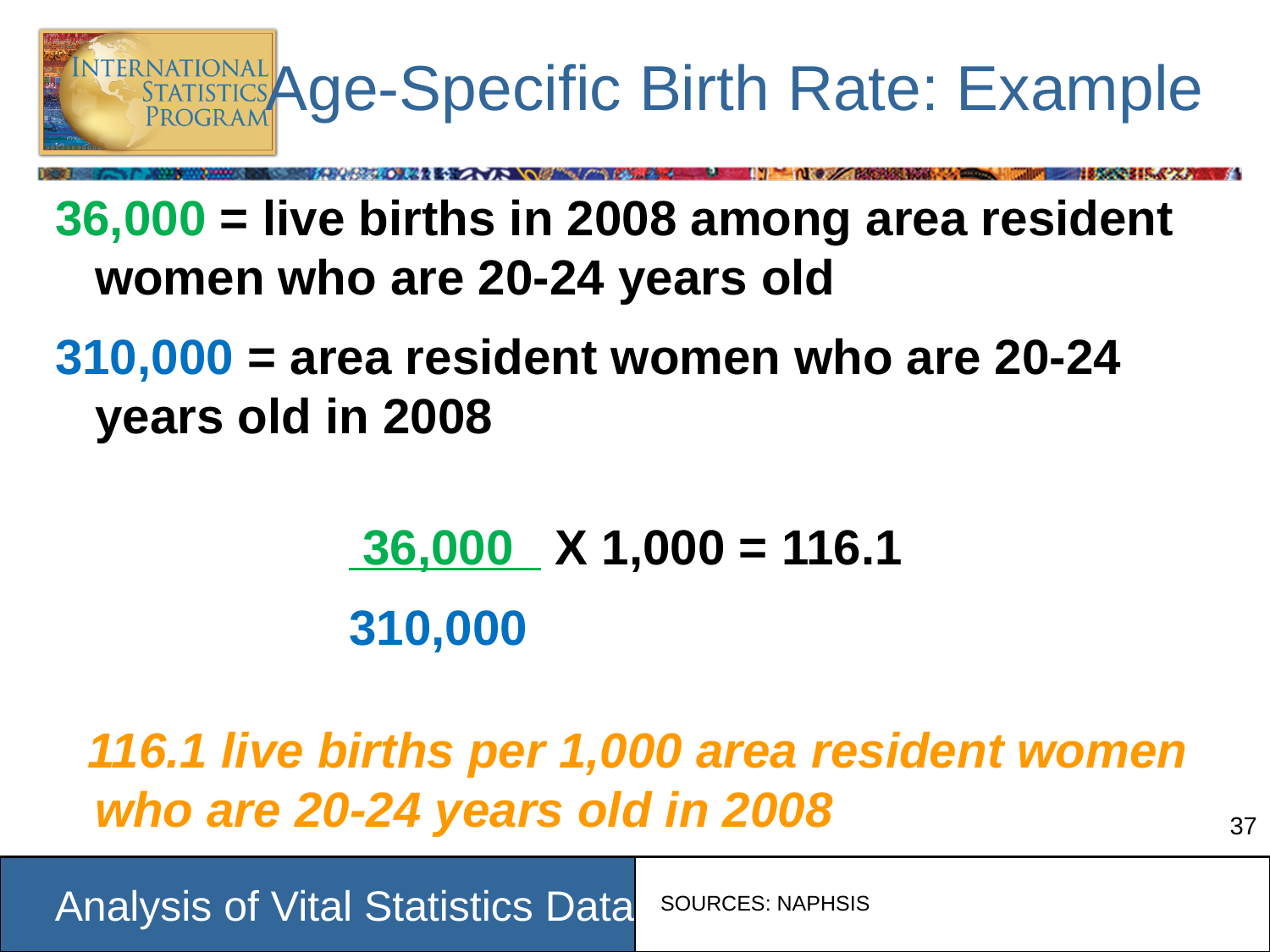

# Age-Specific Birth Rate: Example
36,000 = live births in 2008 among area resident women who are 20-24 years old
310,000 = area resident women who are 20-24 years old in 2008

			 36,000   X 1,000 = 116.1
			310,000

116.1 live births per 1,000 area resident women who are 20-24 years old in 2008

SOURCES: NAPHSIS